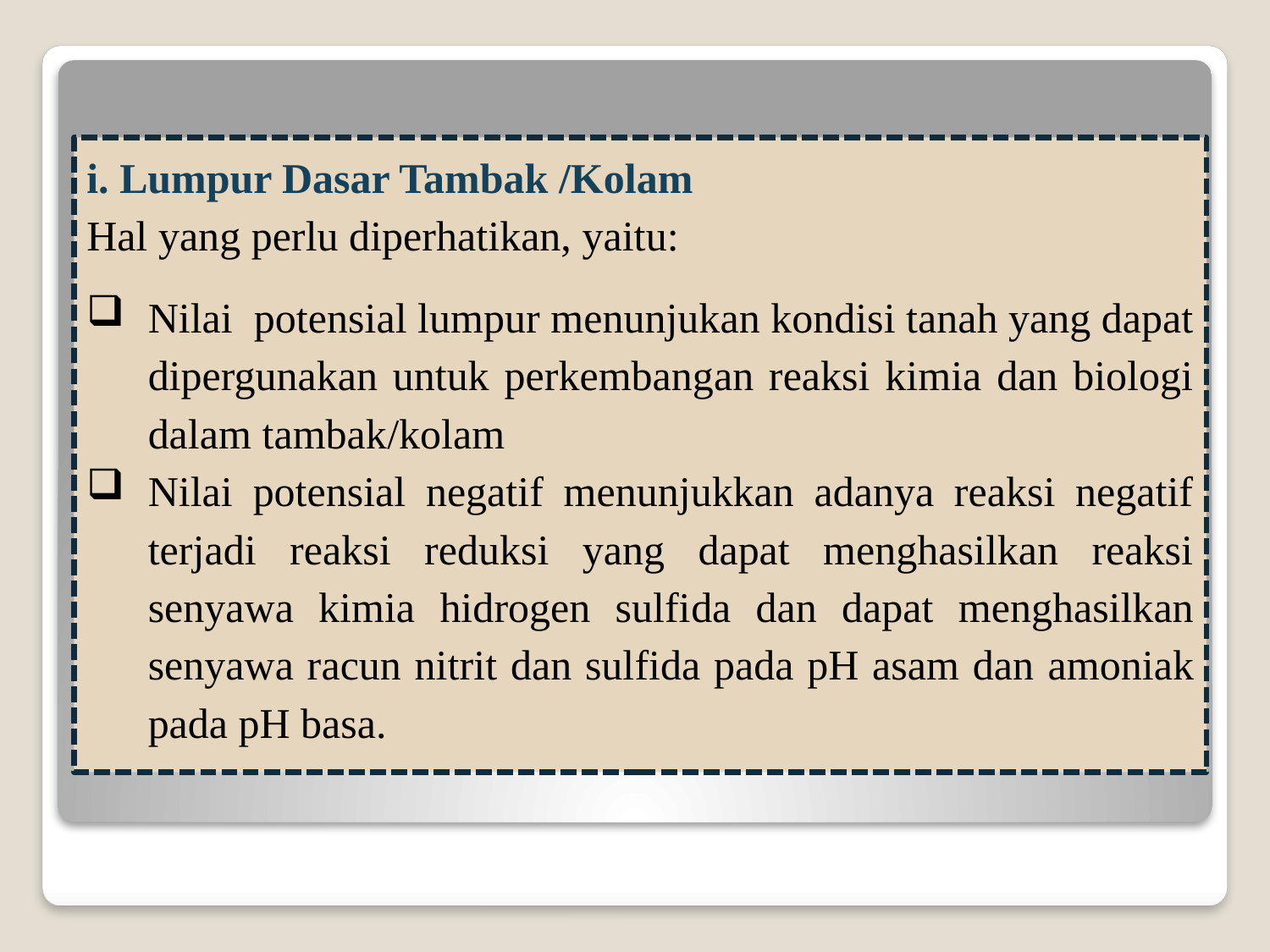

i. Lumpur Dasar Tambak /Kolam
Hal yang perlu diperhatikan, yaitu:

Nilai  potensial lumpur menunjukan kondisi tanah yang dapat dipergunakan untuk perkembangan reaksi kimia dan biologi dalam tambak/kolam
Nilai potensial negatif menunjukkan adanya reaksi negatif terjadi reaksi reduksi yang dapat menghasilkan reaksi senyawa kimia hidrogen sulfida dan dapat menghasilkan senyawa racun nitrit dan sulfida pada pH asam dan amoniak pada pH basa.